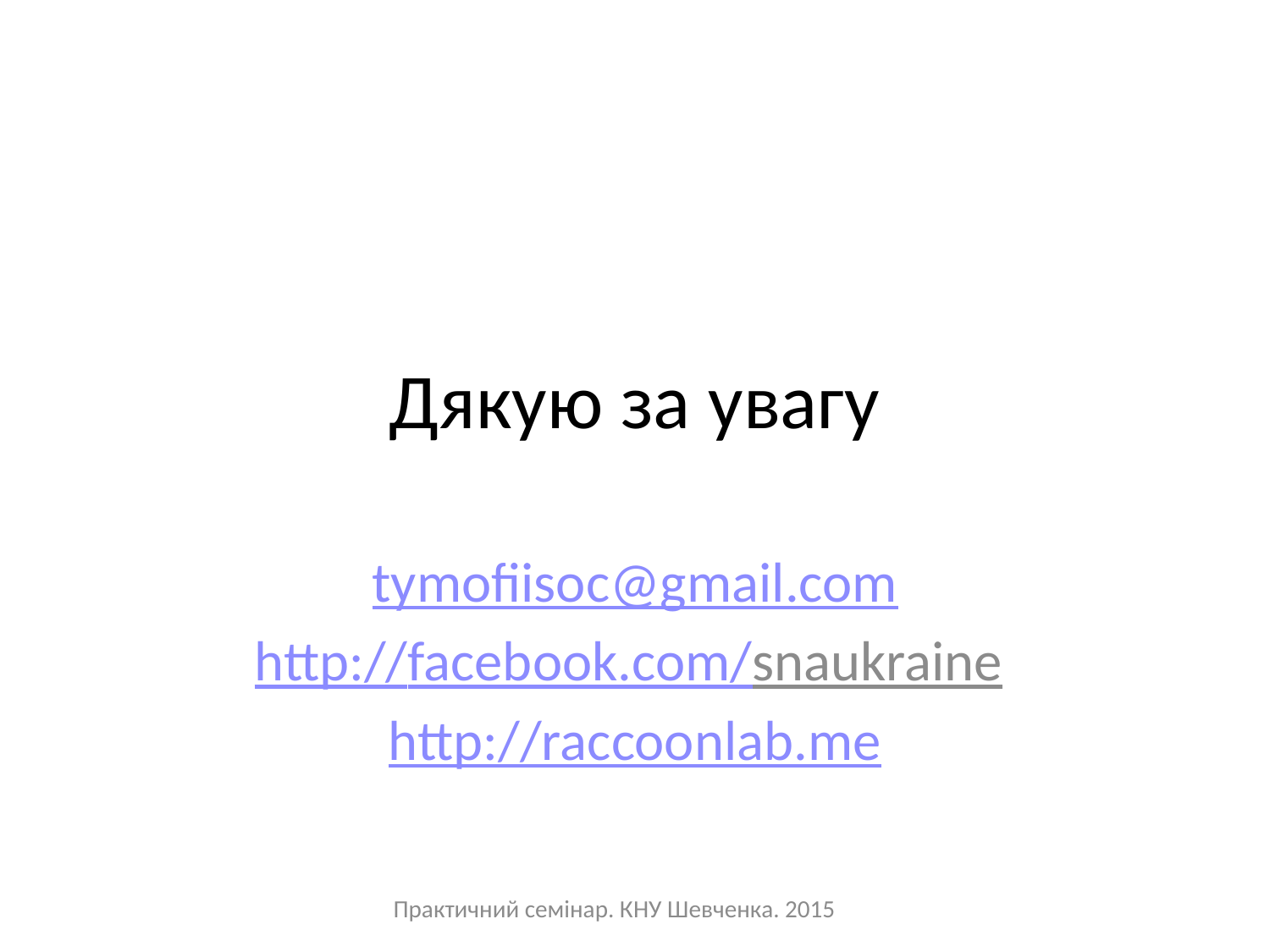

# Дякую за увагу
tymofiisoc@gmail.com
http://facebook.com/snaukraine
http://raccoonlab.me

Практичний семінар. КНУ Шевченка. 2015